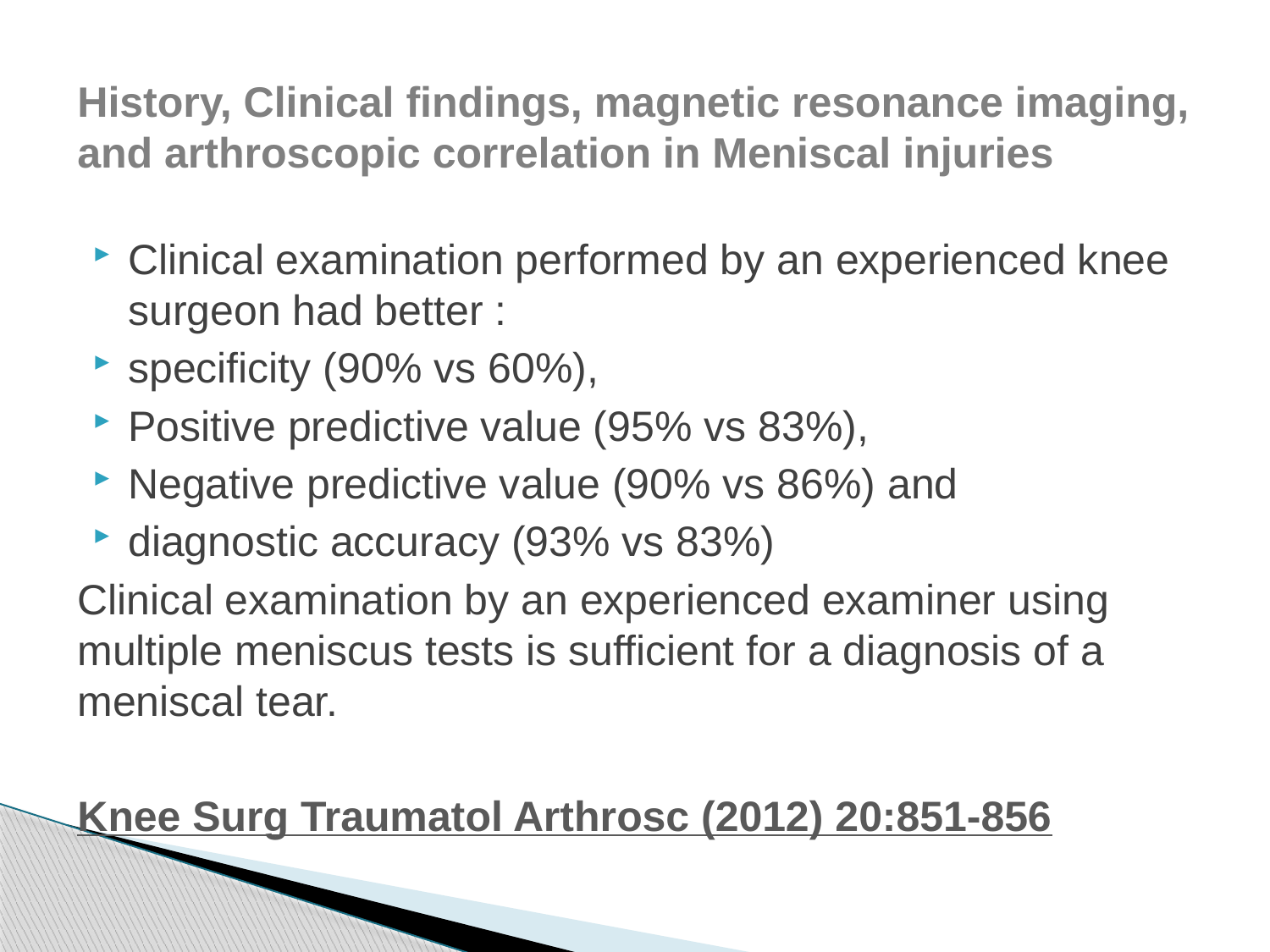

# History, Clinical findings, magnetic resonance imaging, and arthroscopic correlation in Meniscal injuries
Clinical examination performed by an experienced knee surgeon had better :
specificity (90% vs 60%),
Positive predictive value (95% vs 83%),
Negative predictive value (90% vs 86%) and
diagnostic accuracy (93% vs 83%)
Clinical examination by an experienced examiner using multiple meniscus tests is sufficient for a diagnosis of a meniscal tear.

Knee Surg Traumatol Arthrosc (2012) 20:851-856